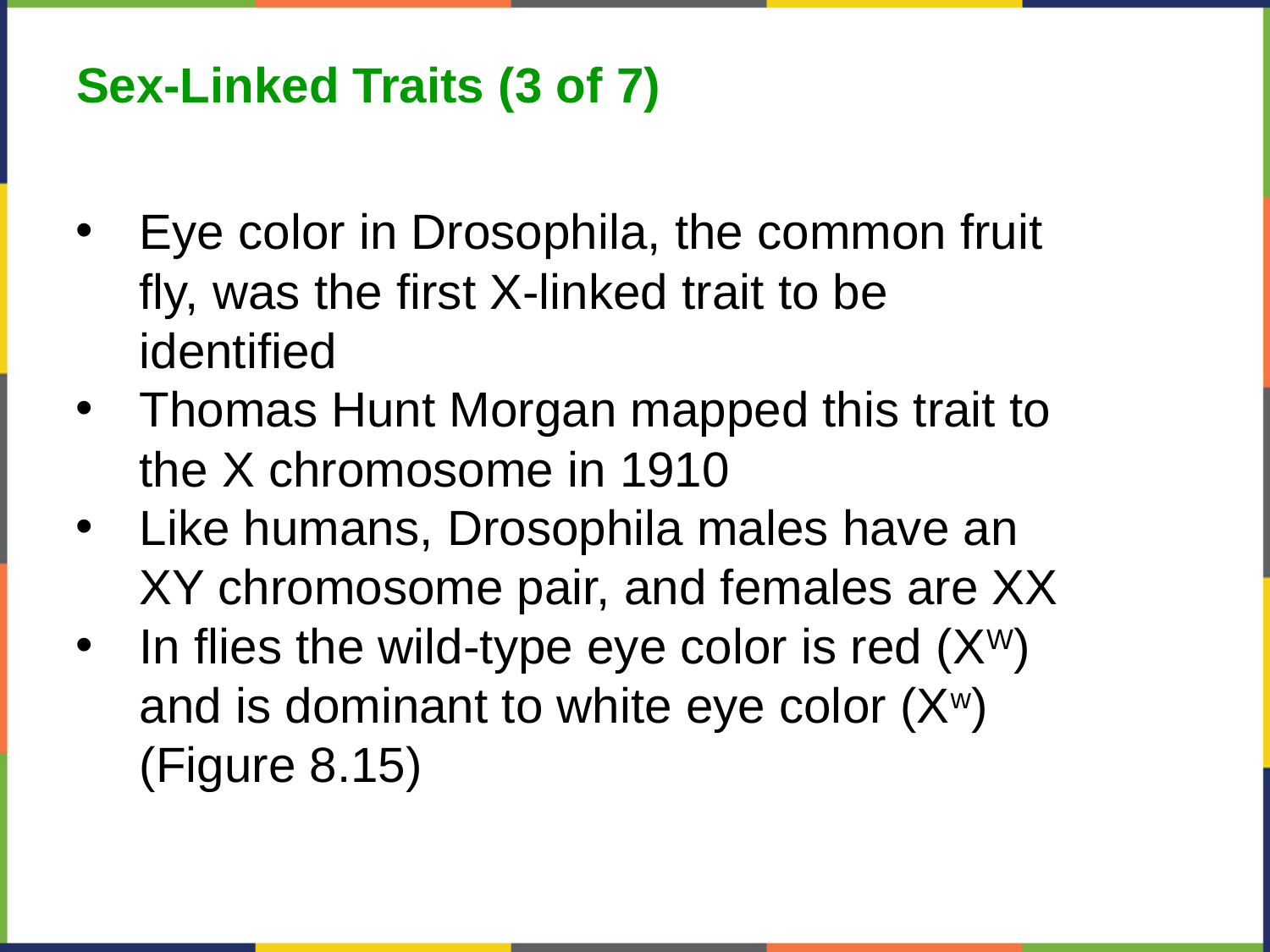

Sex-Linked Traits (3 of 7)
Eye color in Drosophila, the common fruit fly, was the first X-linked trait to be identified
Thomas Hunt Morgan mapped this trait to the X chromosome in 1910
Like humans, Drosophila males have an XY chromosome pair, and females are XX
In flies the wild-type eye color is red (XW) and is dominant to white eye color (Xw) (Figure 8.15)